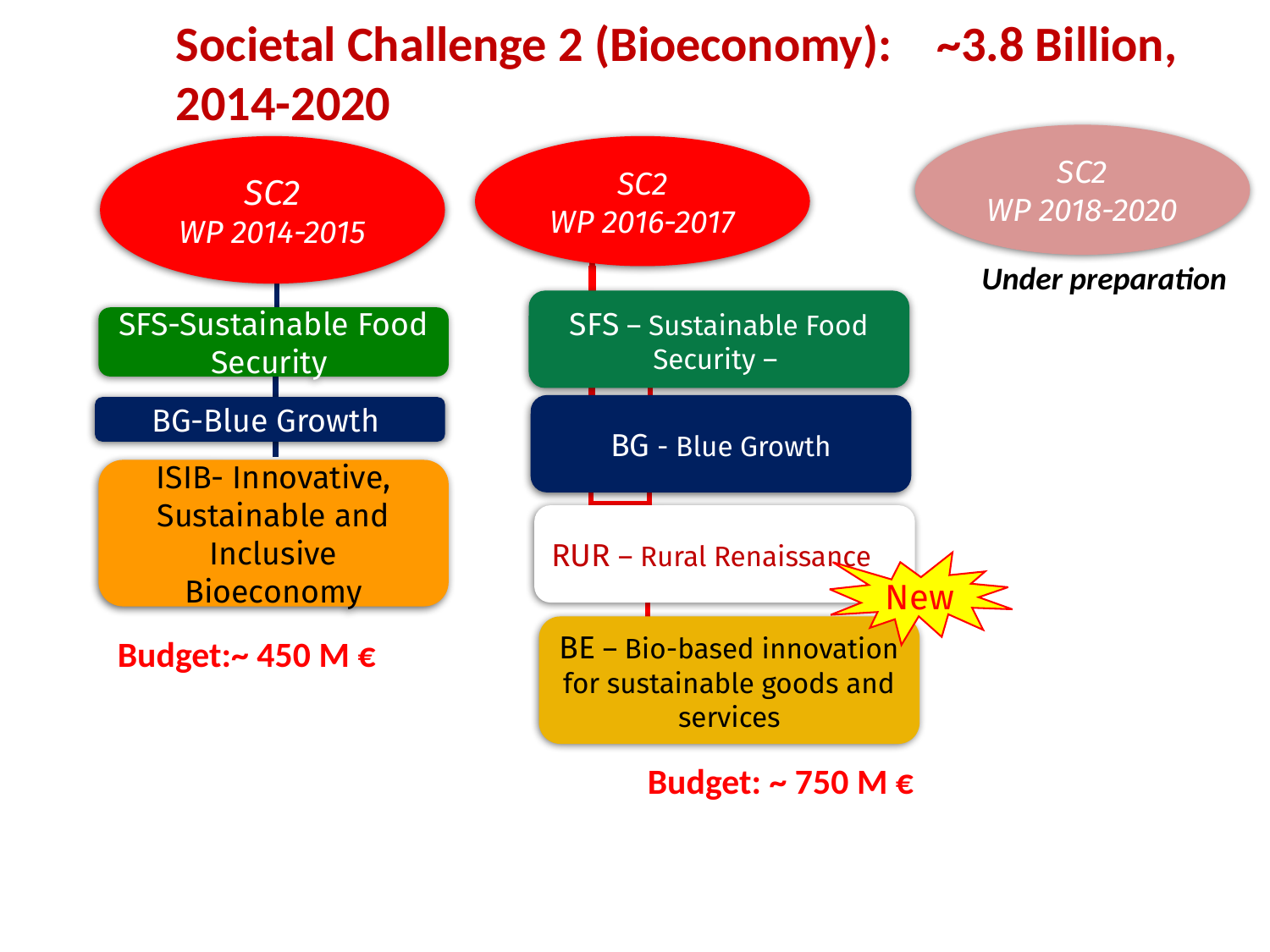

Societal Challenge 2 (Bioeconomy):    ~3.8 Billion, 2014-2020

SC2
WP 2018-2020
SC2
WP 2014-2015
SC2
WP 2016-2017
Under preparation
SFS – Sustainable Food Security –
SFS-Sustainable Food Security
BG - Blue Growth
BG-Blue Growth
ISIB- Innovative, Sustainable and Inclusive Bioeconomy
RUR – Rural Renaissance
New
BE – Bio-based innovation for sustainable goods and services
Budget:~ 450 M €
Budget: ~ 750 M €